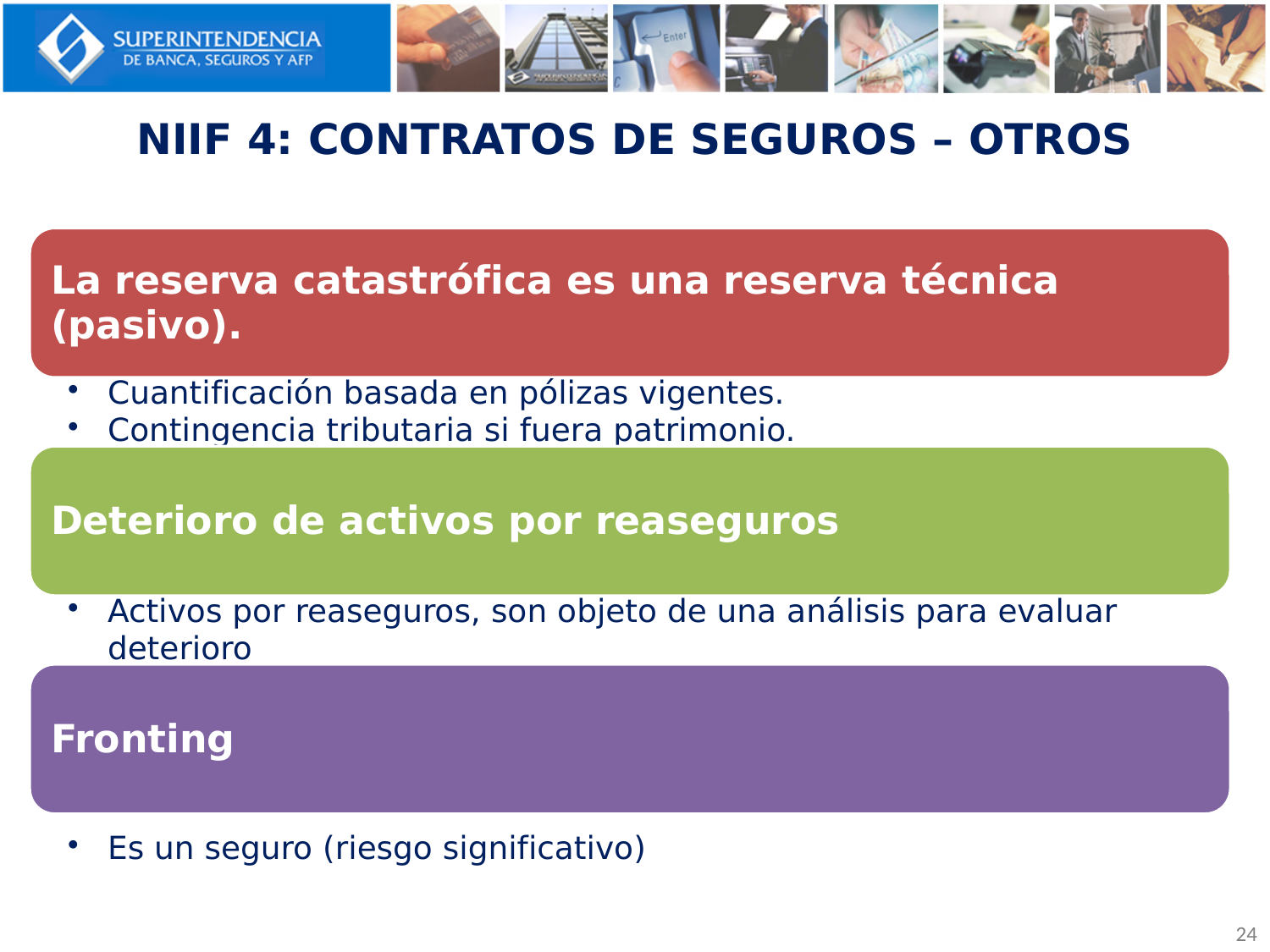

# NIIF 4: CONTRATOS DE SEGUROS – OTROS
La reserva catastrófica es una reserva técnica (pasivo).
Cuantificación basada en pólizas vigentes.
Deterioro de activos por reaseguros
Activos por reaseguros, son objeto de una análisis para evaluar deterioro
Contingencia tributaria si fuera patrimonio.
Fronting
Es un seguro (riesgo significativo)
24